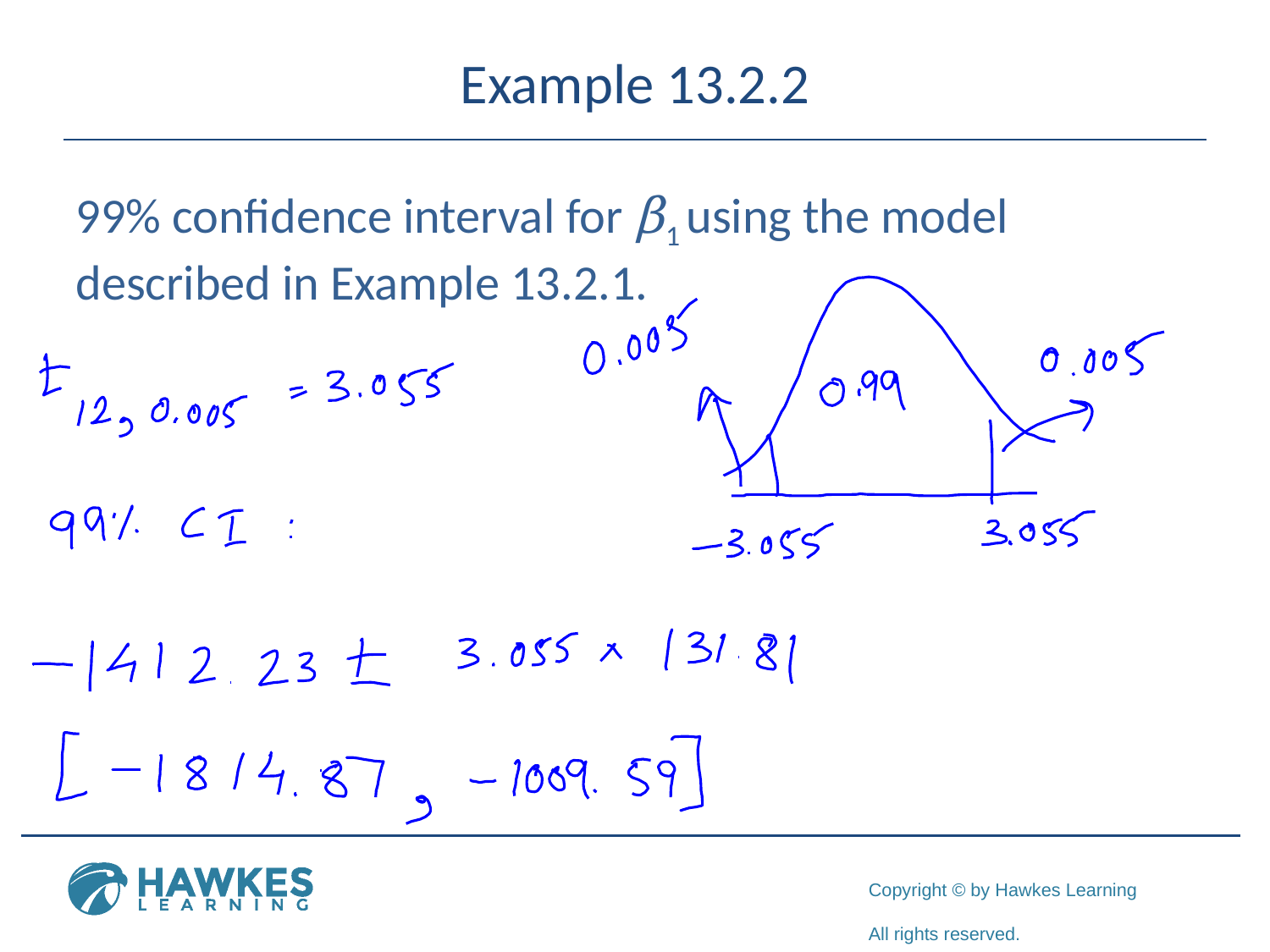

# Example 13.2.2
99% confidence interval for β1 using the model described in Example 13.2.1.